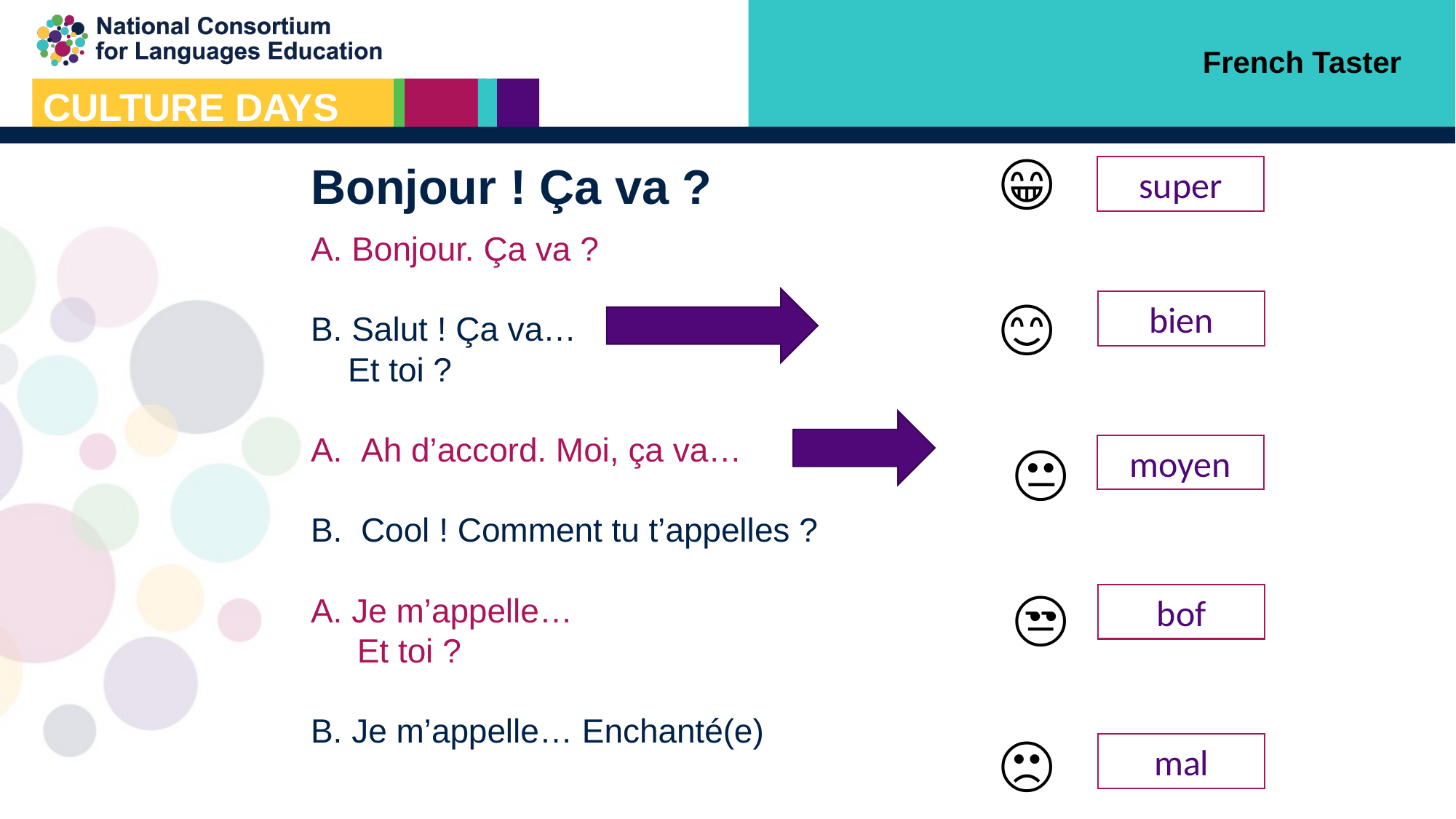

French Taster
😁
	😊	 😐
	 😒

🙁

super
# Bonjour ! Ça va ?
A. Bonjour. Ça va ?

B. Salut ! Ça va…
    Et toi ?

Ah d’accord. Moi, ça va…

Cool ! Comment tu t’appelles ?

A. Je m’appelle…
     Et toi ?

B. Je m’appelle… Enchanté(e)

bien

moyen
bof
mal